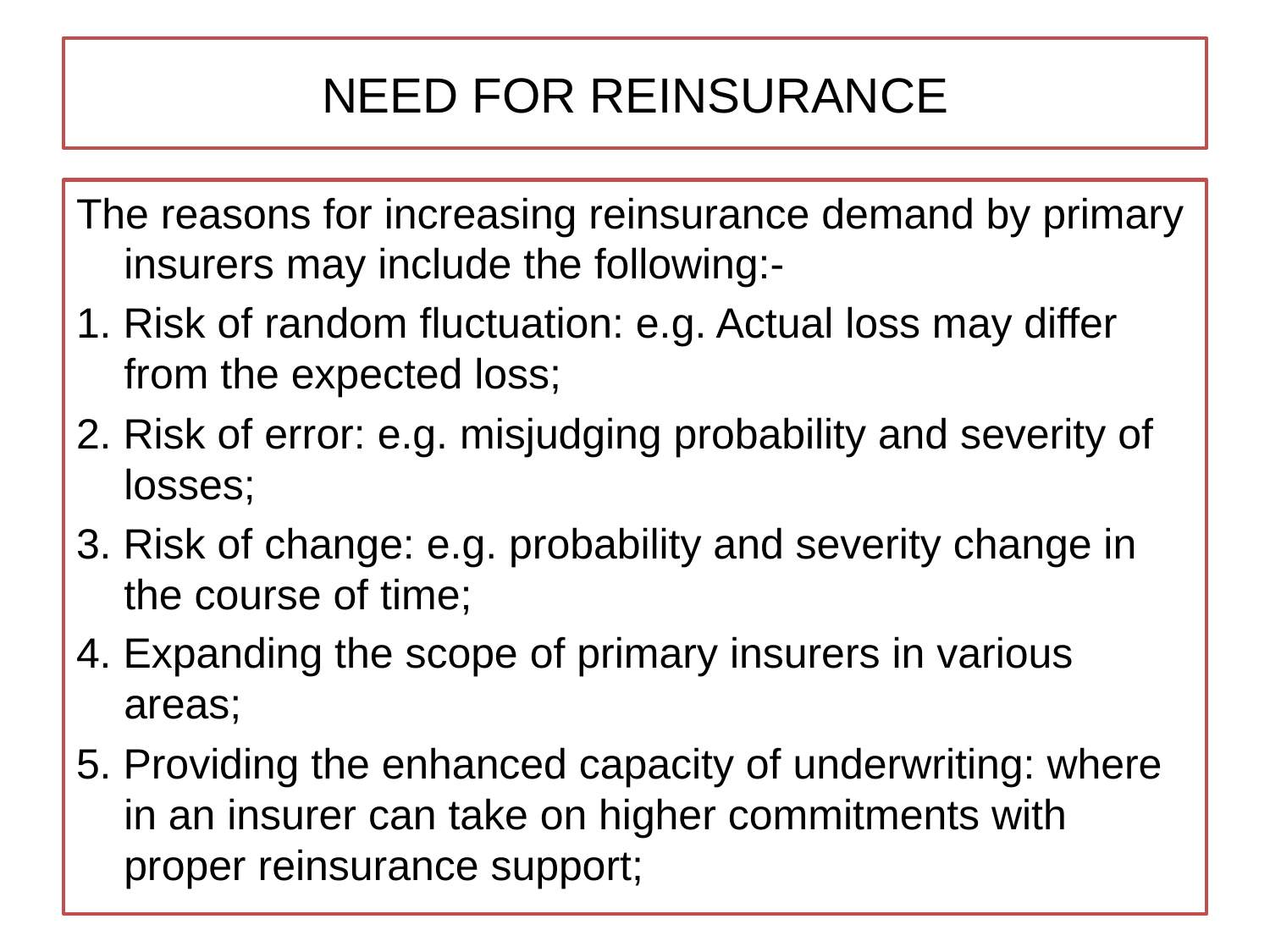

# NEED FOR REINSURANCE
The reasons for increasing reinsurance demand by primary insurers may include the following:-
1. Risk of random fluctuation: e.g. Actual loss may differ from the expected loss;
2. Risk of error: e.g. misjudging probability and severity of losses;
3. Risk of change: e.g. probability and severity change in the course of time;
4. Expanding the scope of primary insurers in various areas;
5. Providing the enhanced capacity of underwriting: where in an insurer can take on higher commitments with proper reinsurance support;